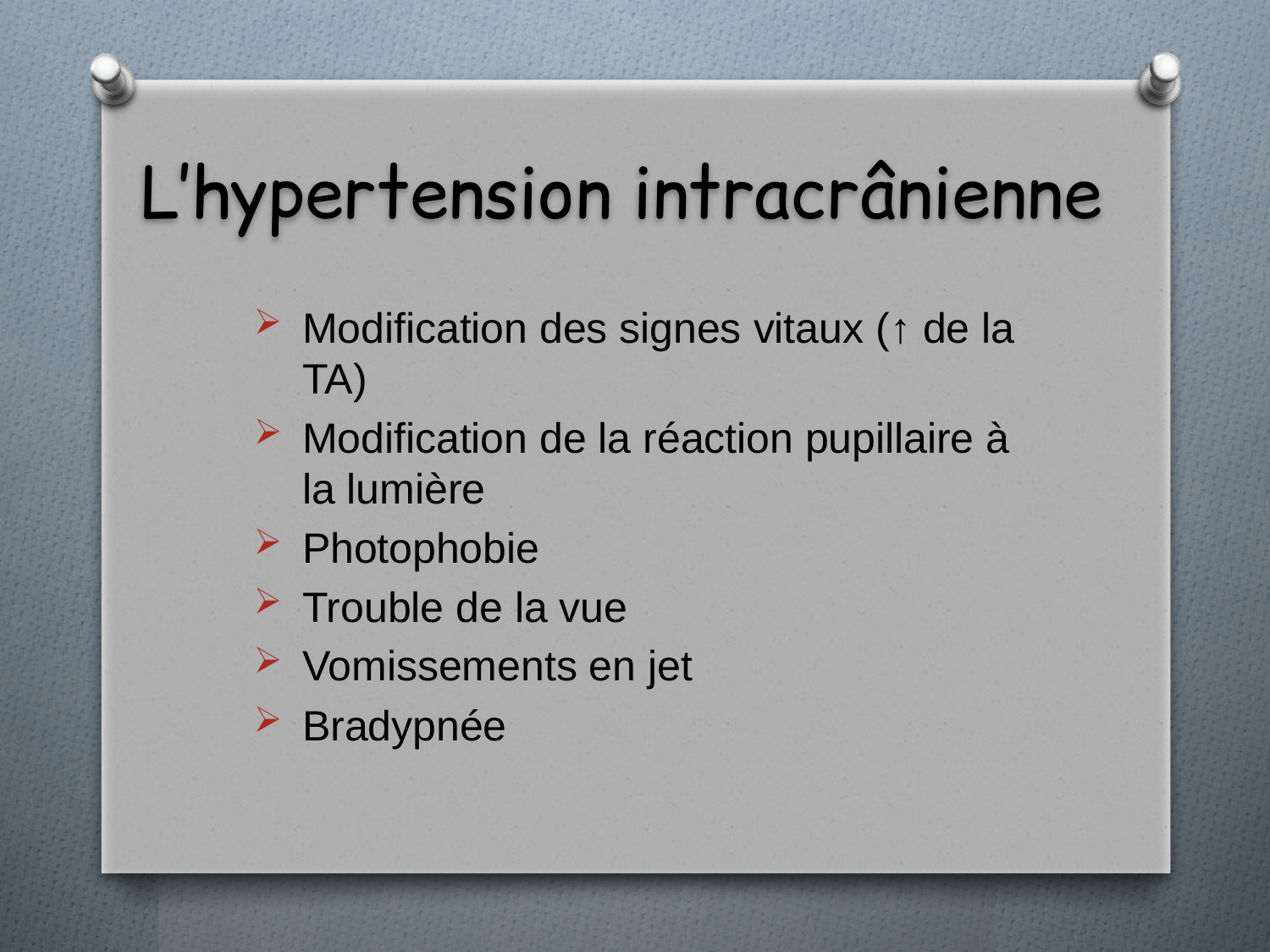

# L’hypertension intracrânienne
Modification des signes vitaux (↑ de la TA)
Modification de la réaction pupillaire à la lumière
Photophobie
Trouble de la vue
Vomissements en jet
Bradypnée